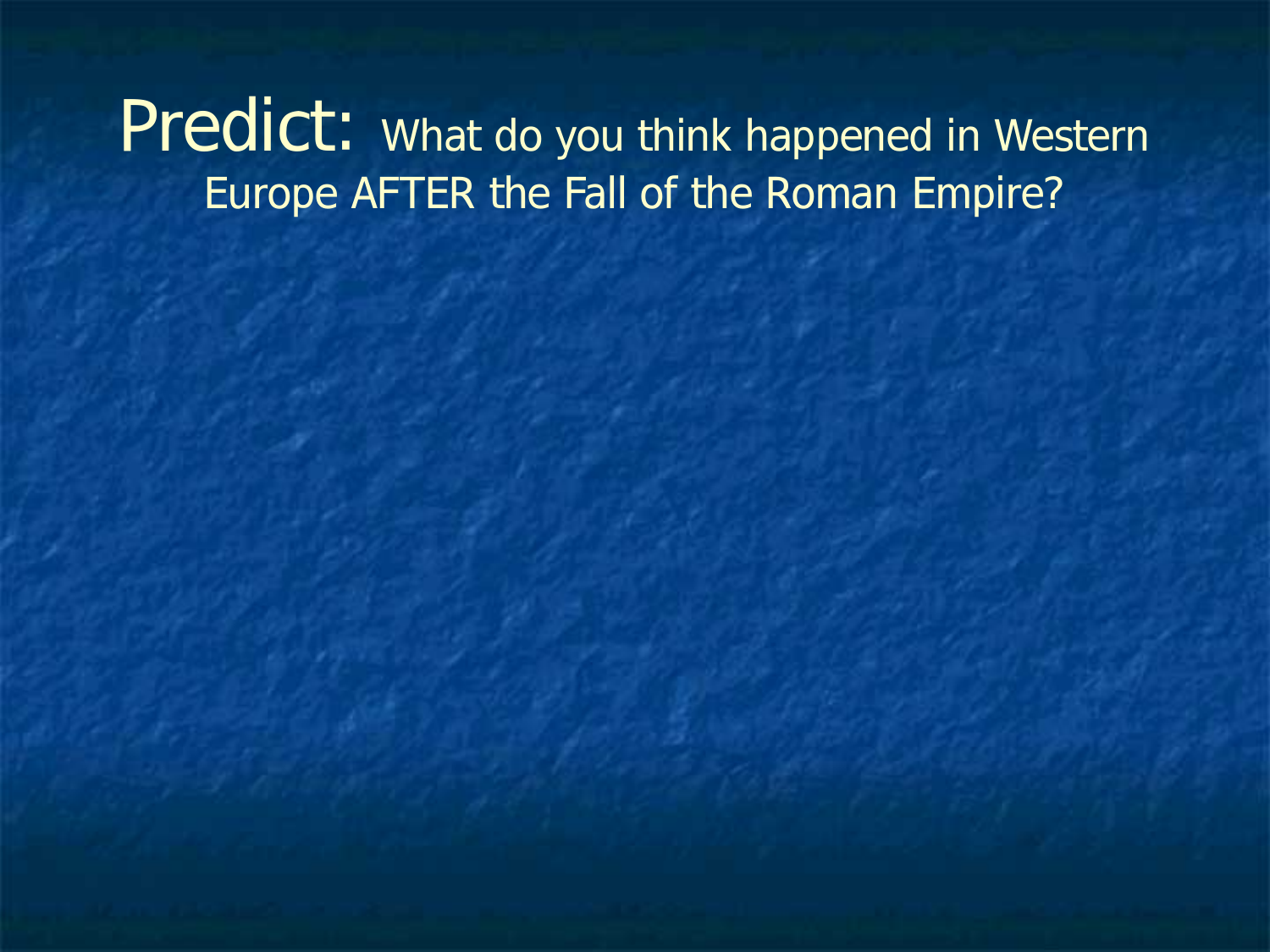

# Predict: What do you think happened in Western Europe AFTER the Fall of the Roman Empire?